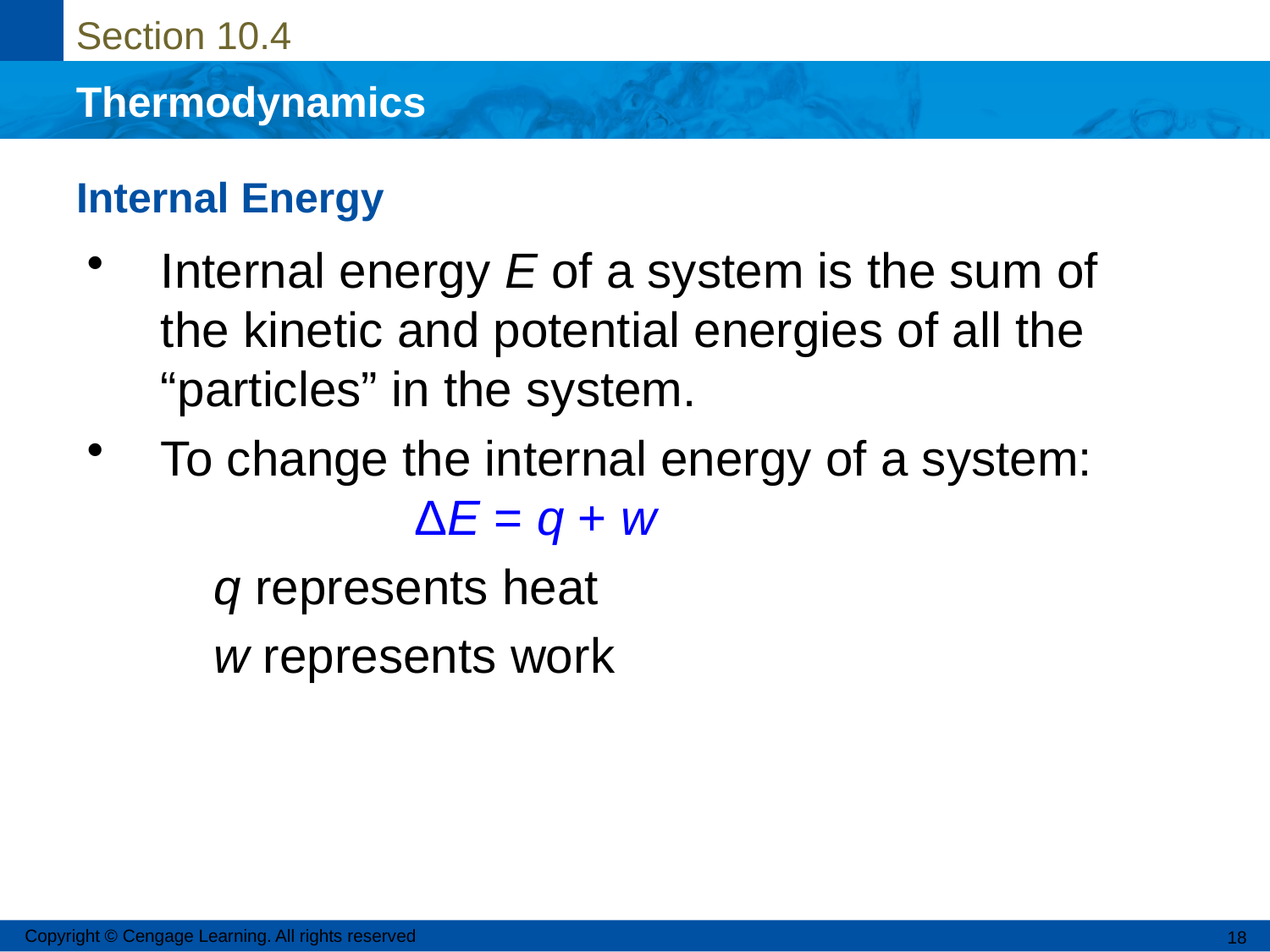

# Internal Energy
Internal energy E of a system is the sum of the kinetic and potential energies of all the “particles” in the system.
To change the internal energy of a system:		ΔE = q + w
	q represents heat
	w represents work
Copyright © Cengage Learning. All rights reserved
18